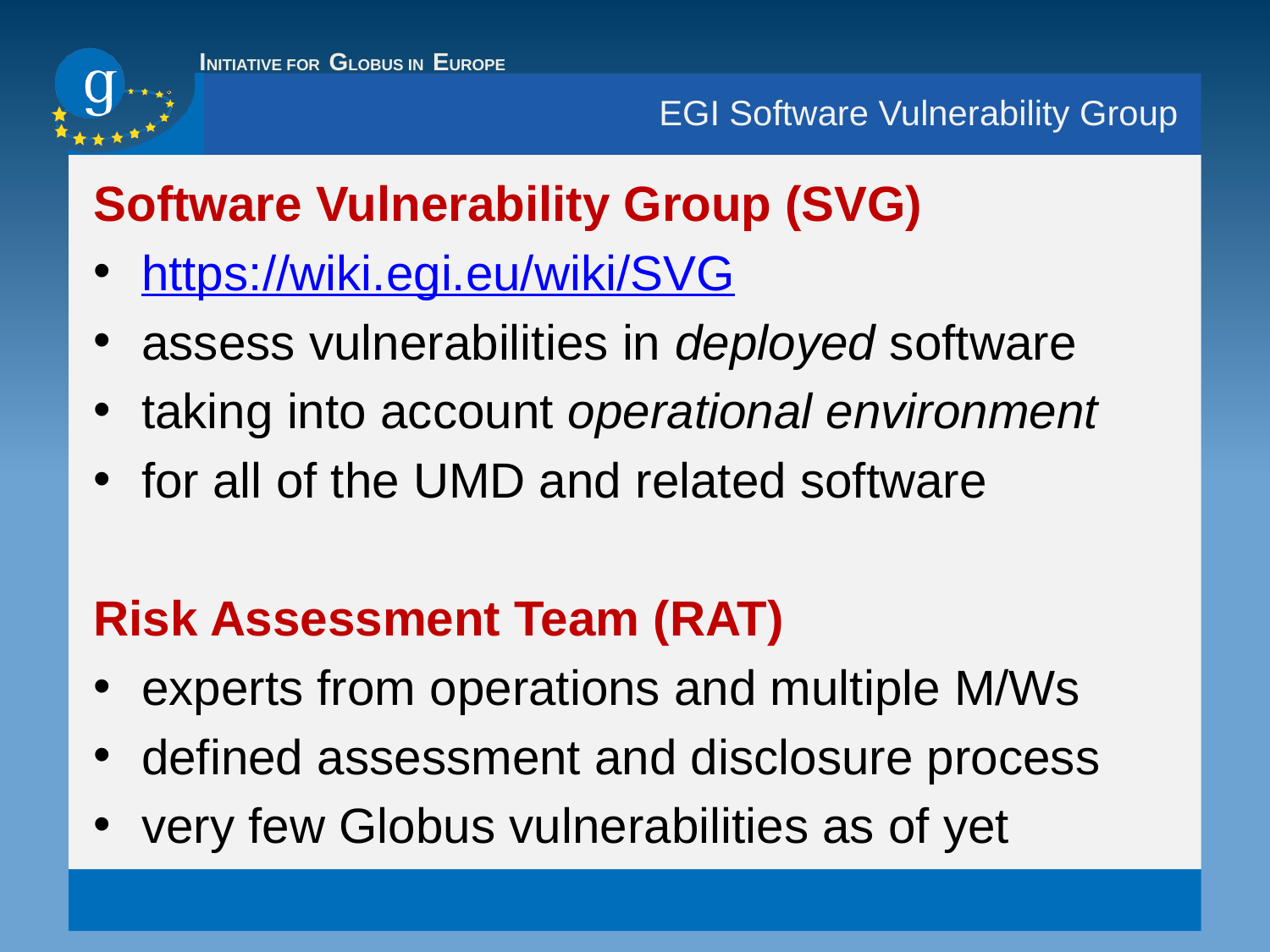

# EGI Software Vulnerability Group
Software Vulnerability Group (SVG)
https://wiki.egi.eu/wiki/SVG
assess vulnerabilities in deployed software
taking into account operational environment
for all of the UMD and related software

Risk Assessment Team (RAT)
experts from operations and multiple M/Ws
defined assessment and disclosure process
very few Globus vulnerabilities as of yet